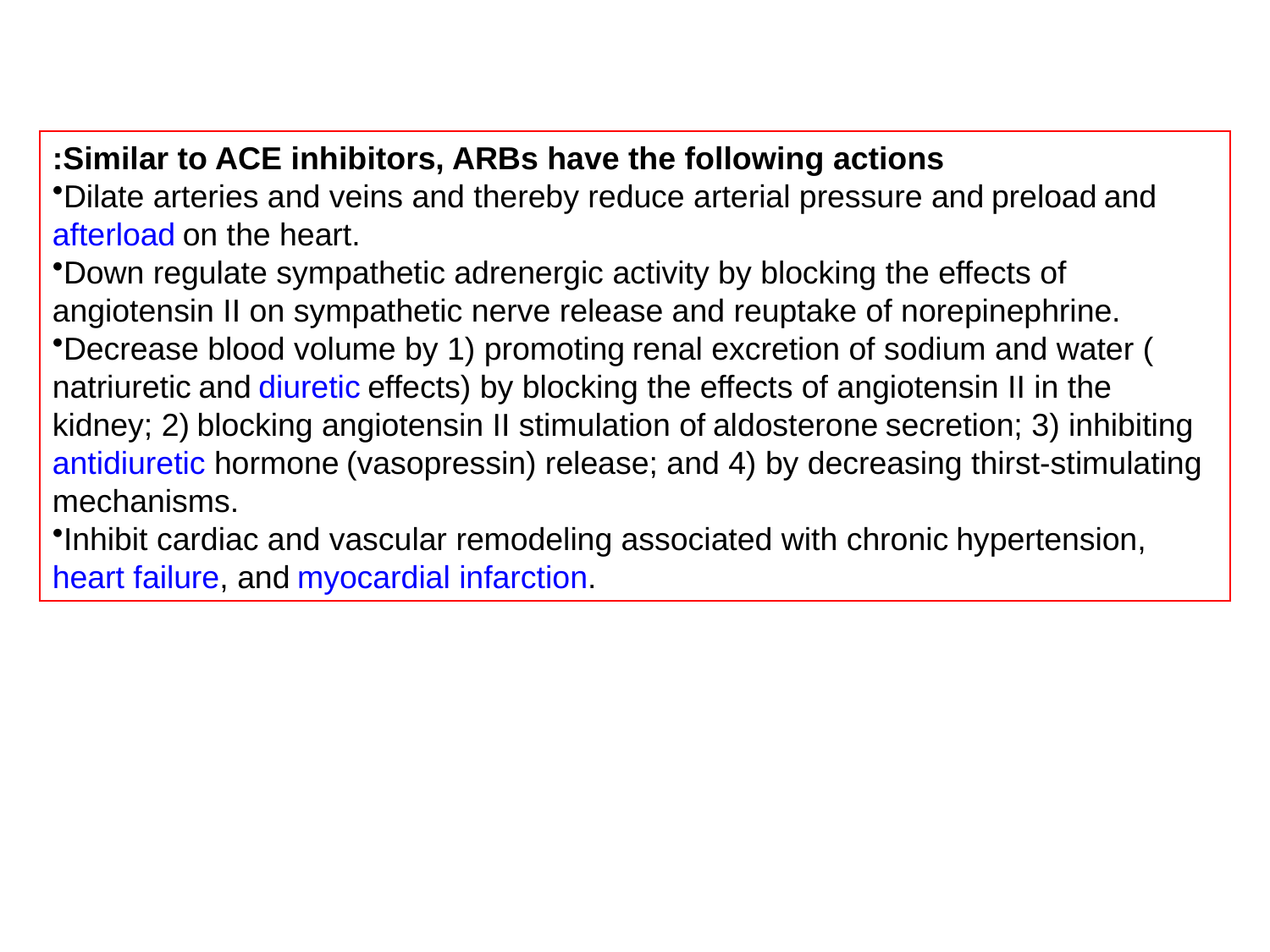

Similar to ACE inhibitors, ARBs have the following actions:
Dilate arteries and veins and thereby reduce arterial pressure and preload and afterload on the heart.
Down regulate sympathetic adrenergic activity by blocking the effects of angiotensin II on sympathetic nerve release and reuptake of norepinephrine.
Decrease blood volume by 1) promoting renal excretion of sodium and water (natriuretic and diuretic effects) by blocking the effects of angiotensin II in the kidney; 2) blocking angiotensin II stimulation of aldosterone secretion; 3) inhibiting antidiuretic hormone (vasopressin) release; and 4) by decreasing thirst-stimulating mechanisms.
Inhibit cardiac and vascular remodeling associated with chronic hypertension, heart failure, and myocardial infarction.